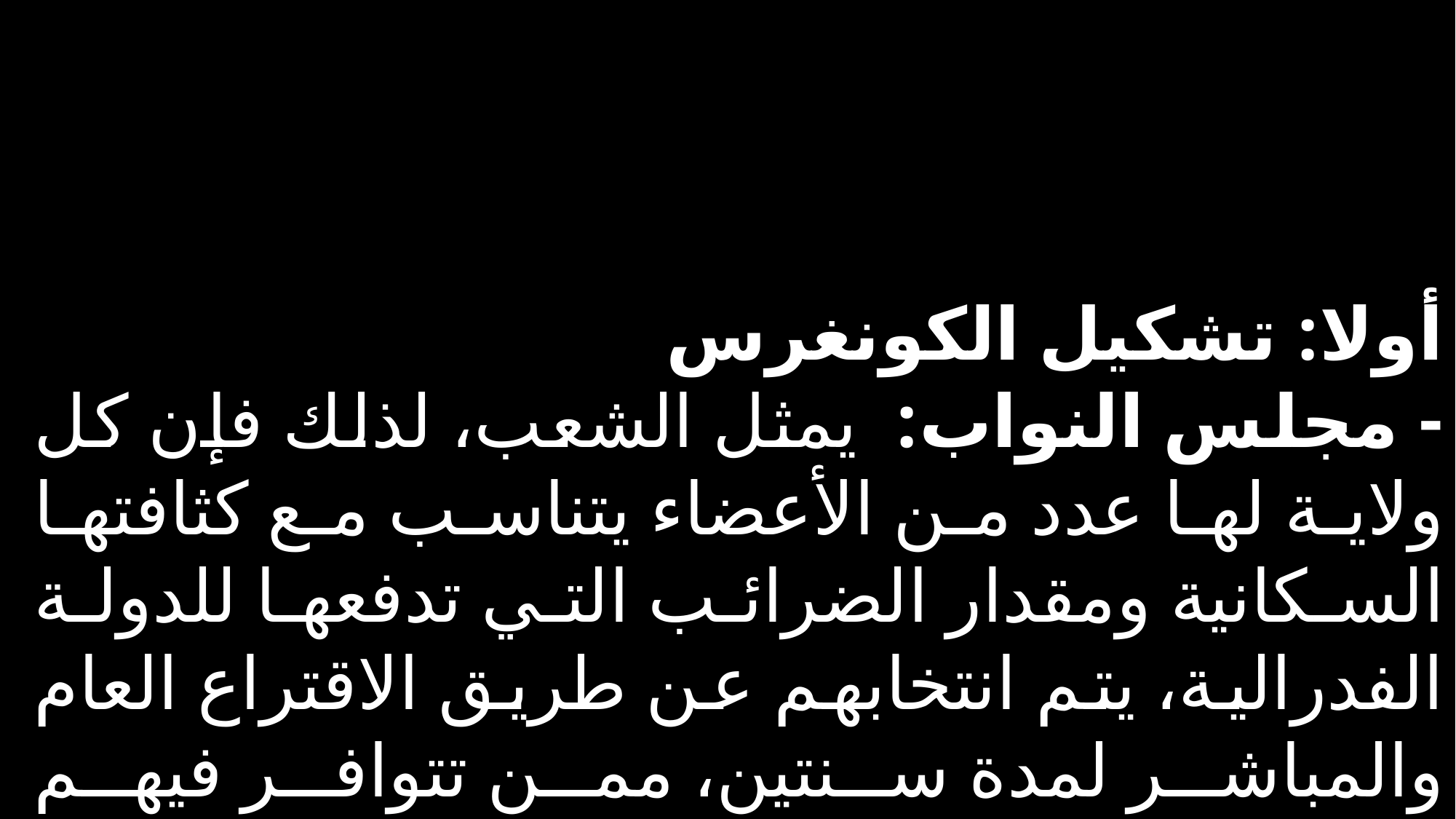

أولا: تشكيل الكونغرس
- مجلس النواب:  يمثل الشعب، لذلك فإن كل ولاية لها عدد من الأعضاء يتناسب مع كثافتها السكانية ومقدار الضرائب التي تدفعها للدولة الفدرالية، يتم انتخابهم عن طريق الاقتراع العام والمباشر لمدة سنتين، ممن تتوافر فيهم الشروط التي حددتها المادة 2 الفقرة 2 من الدستور الأمريكي،